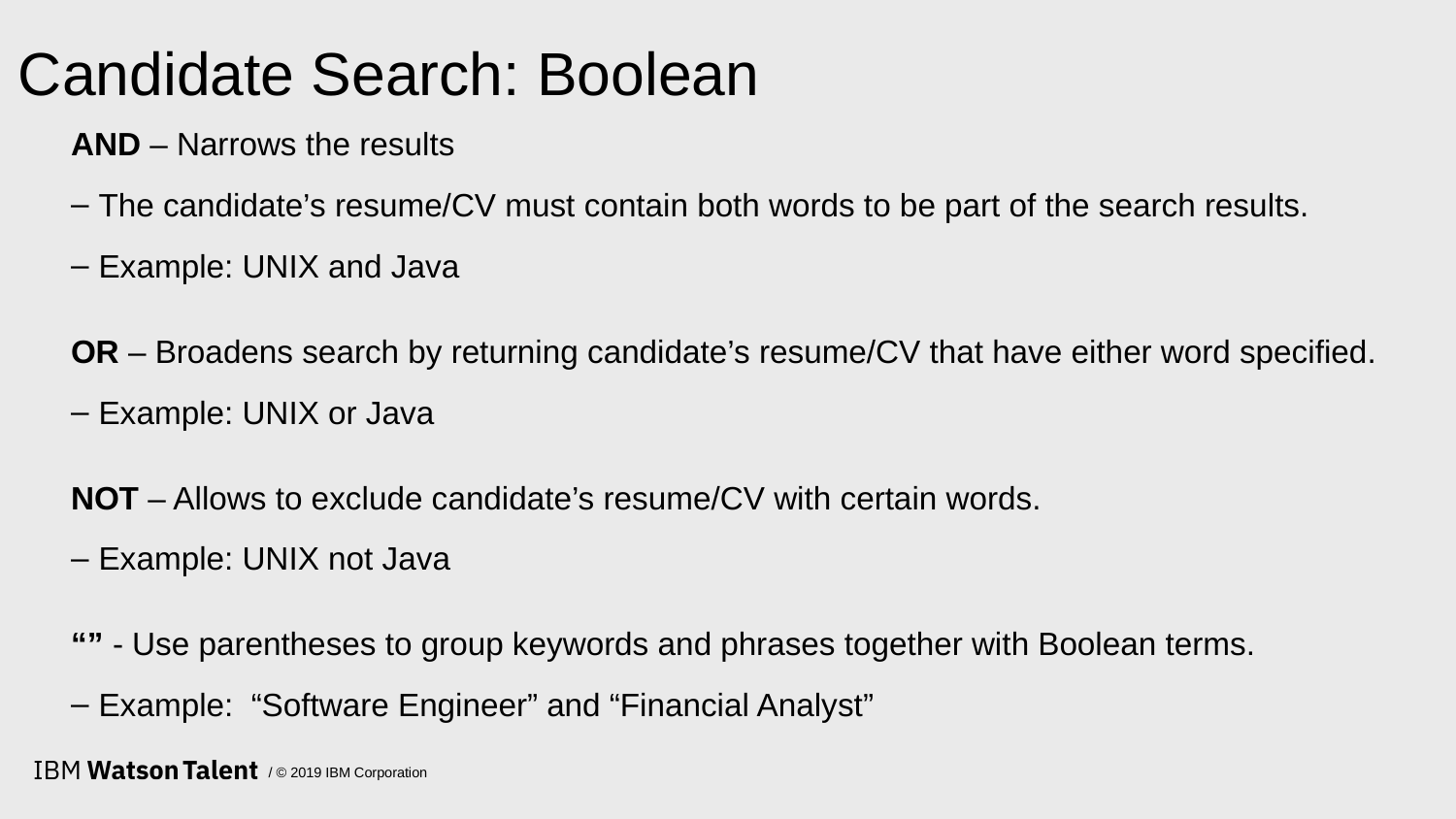

# Candidate Search: Boolean
AND – Narrows the results
The candidate’s resume/CV must contain both words to be part of the search results.
Example: UNIX and Java
OR – Broadens search by returning candidate’s resume/CV that have either word specified.
Example: UNIX or Java
NOT – Allows to exclude candidate’s resume/CV with certain words.
Example: UNIX not Java
“” - Use parentheses to group keywords and phrases together with Boolean terms.
Example:  “Software Engineer” and “Financial Analyst”